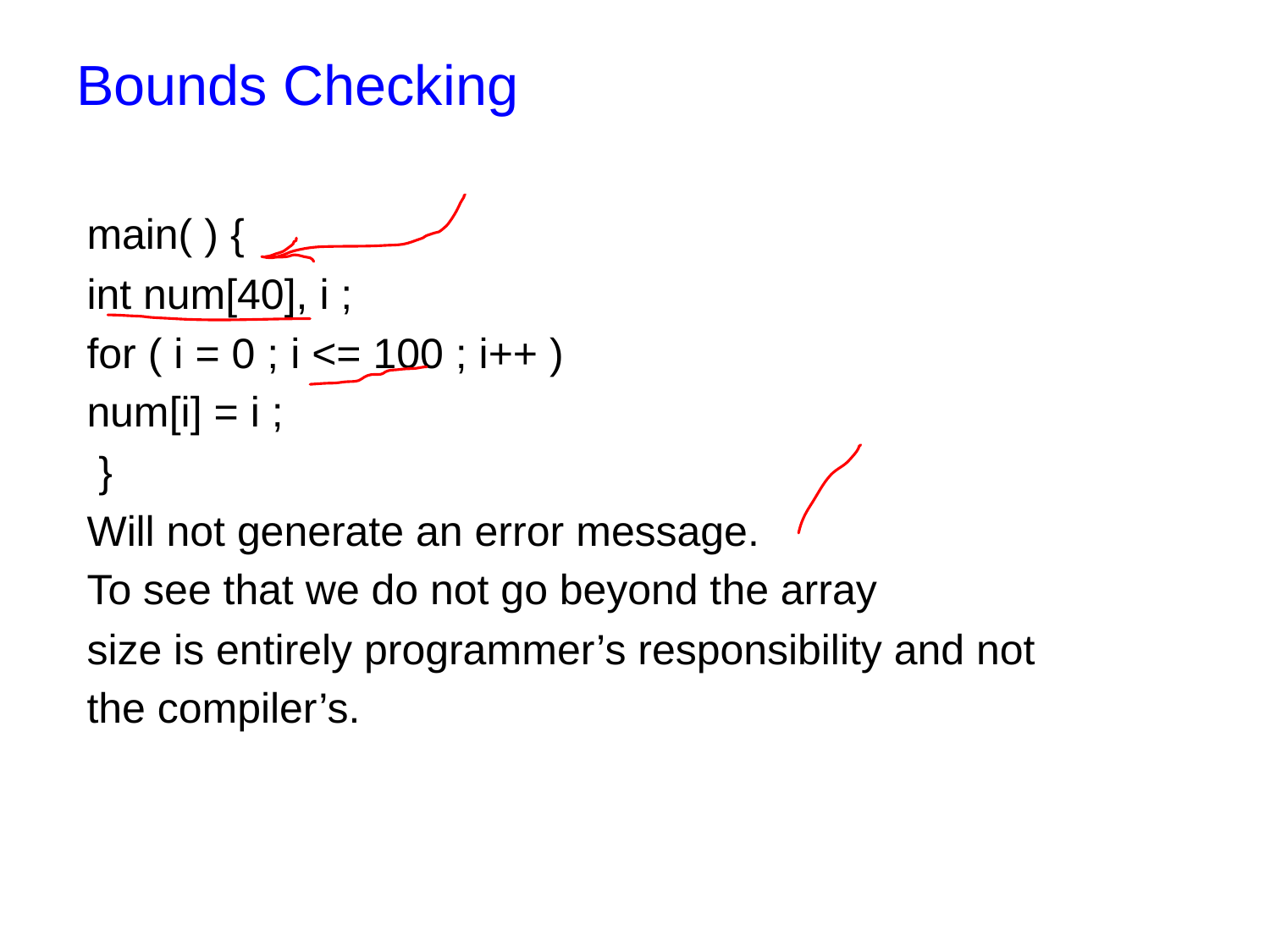

# Bounds Checking
main( ) {
int num[40], i ;
for ( i = 0 ; i <= 100 ; i++ )
num[i] = i ;
 }
Will not generate an error message.
To see that we do not go beyond the array
size is entirely programmer’s responsibility and not
the compiler’s.